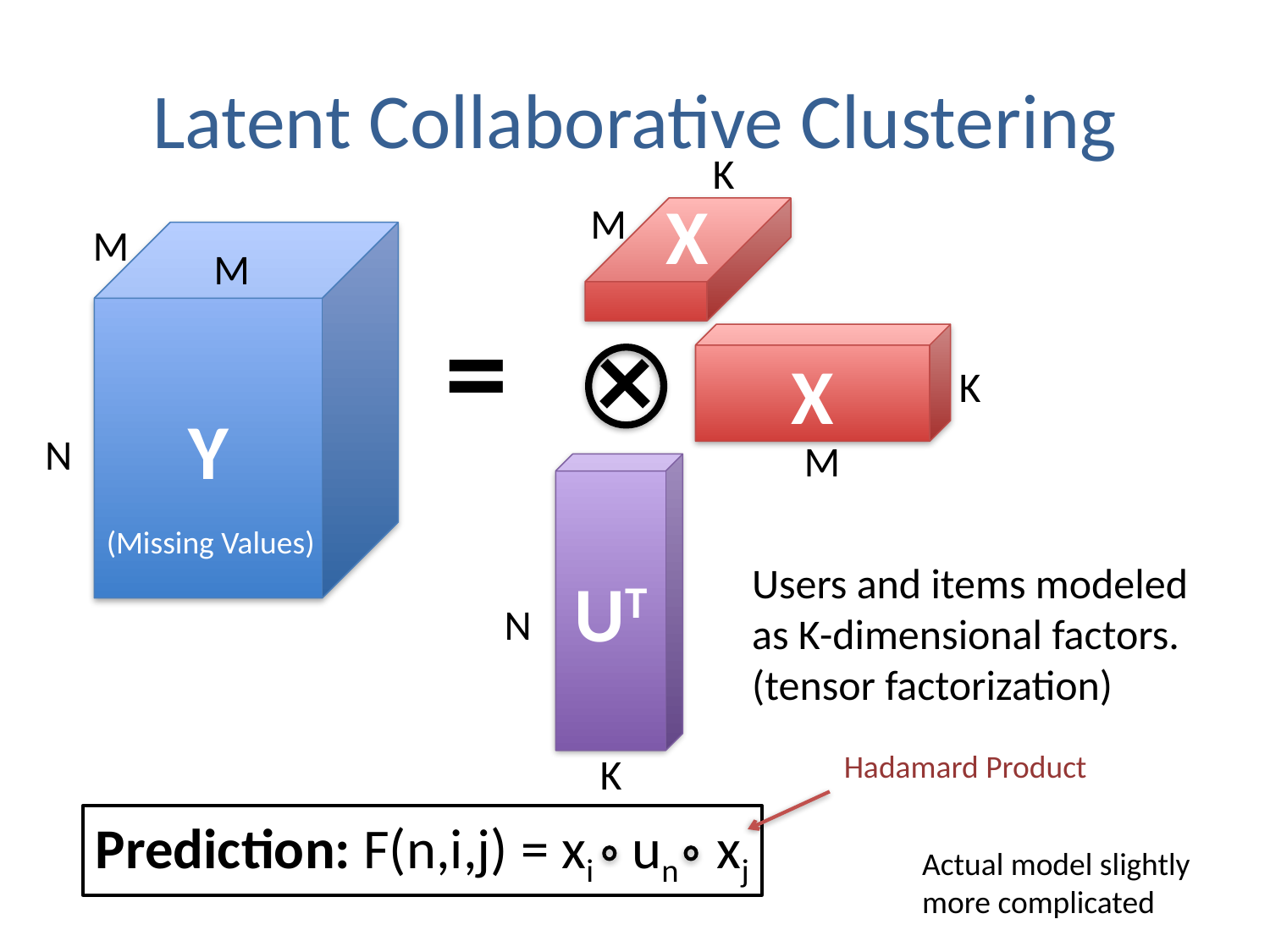

# Latent Collaborative Clustering
K
X
M

M
Y
M
=
×

X
K
N
M
UT
(Missing Values)
Users and items modeled
as K-dimensional factors.
(tensor factorization)
N
Hadamard Product
K
Prediction: F(n,i,j) = xi   un   xj

Actual model slightly
more complicated